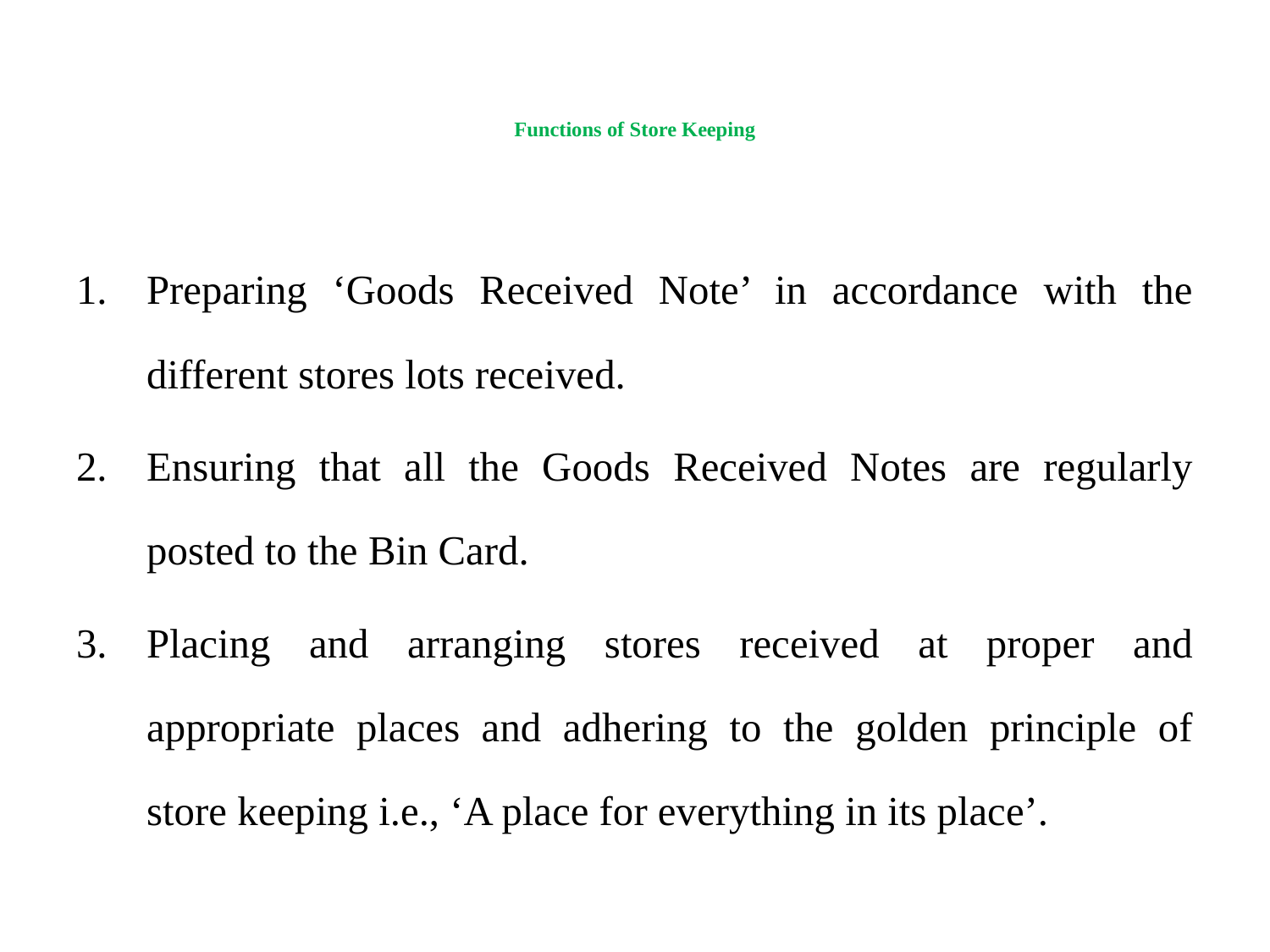

# Functions of Store Keeping
Preparing ‘Goods Received Note’ in accordance with the different stores lots received.
Ensuring that all the Goods Received Notes are regularly posted to the Bin Card.
Placing and arranging stores received at proper and appropriate places and adhering to the golden principle of store keeping i.e., ‘A place for everything in its place’.